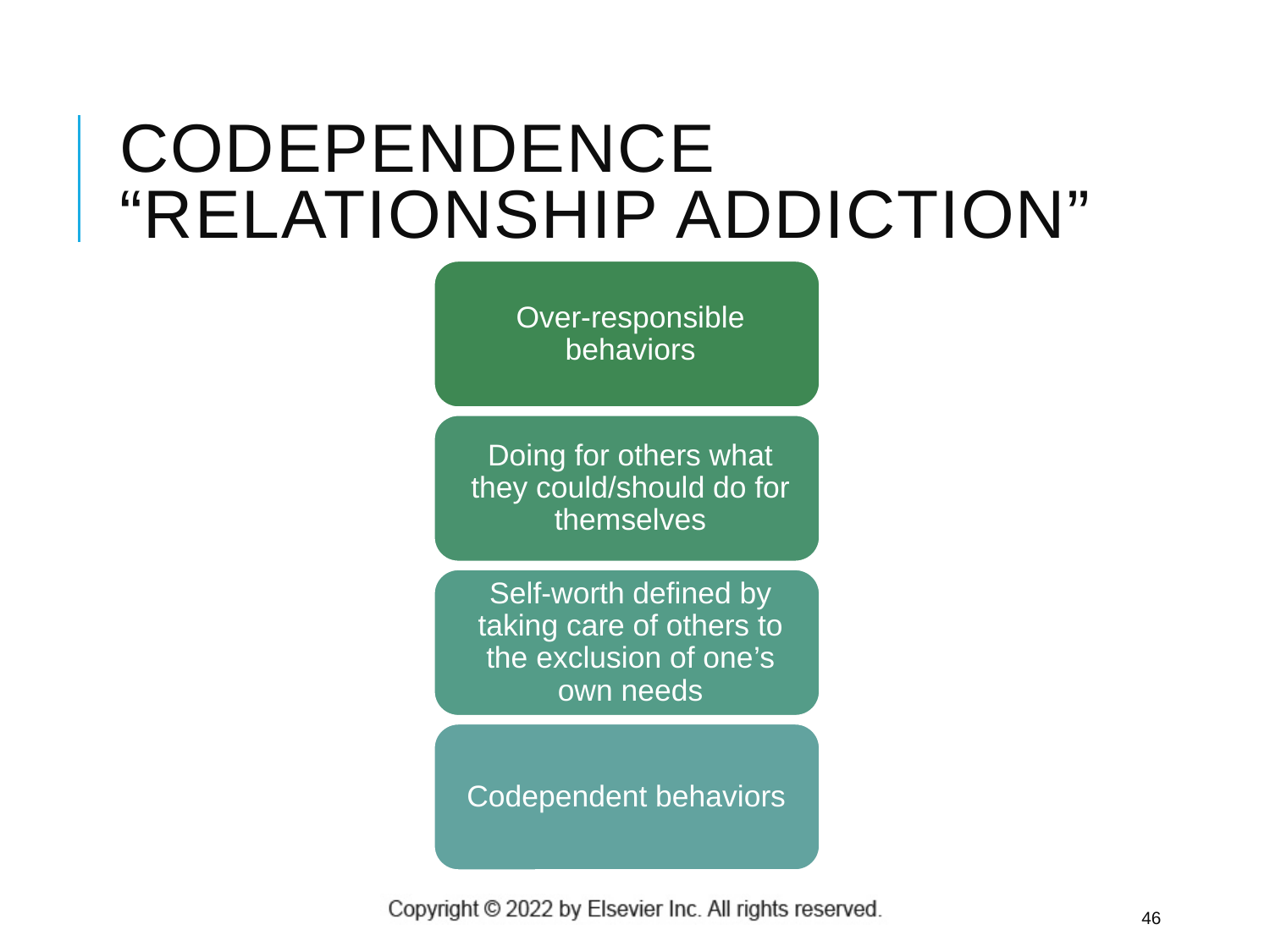

# Codependence “Relationship Addiction”
Over-responsible behaviors
Doing for others what they could/should do for themselves
Self-worth defined by taking care of others to the exclusion of one’s own needs
Codependent behaviors
46